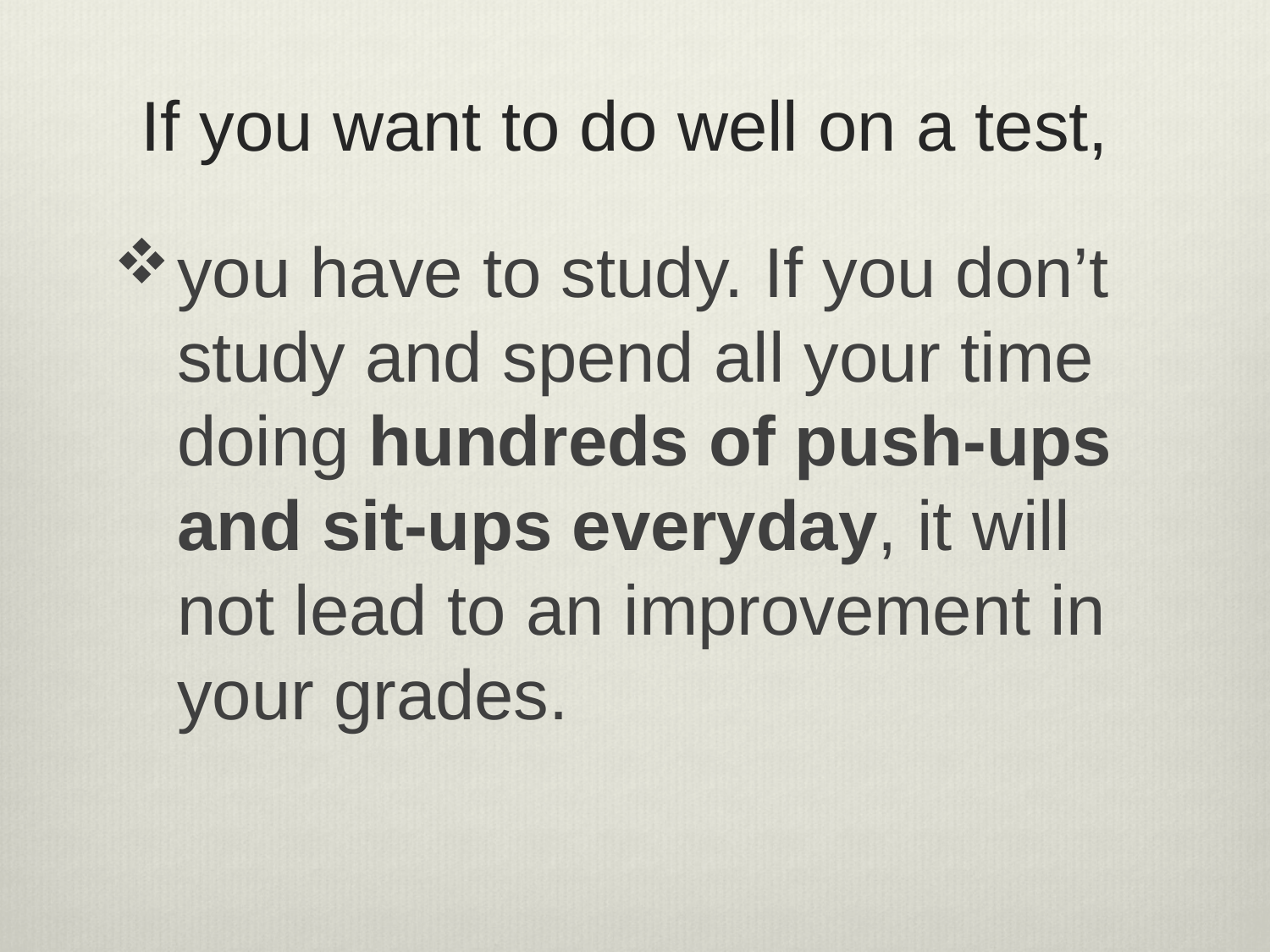

# If you want to do well on a test,
you have to study. If you don’t study and spend all your time doing hundreds of push-ups and sit-ups everyday, it will not lead to an improvement in your grades.